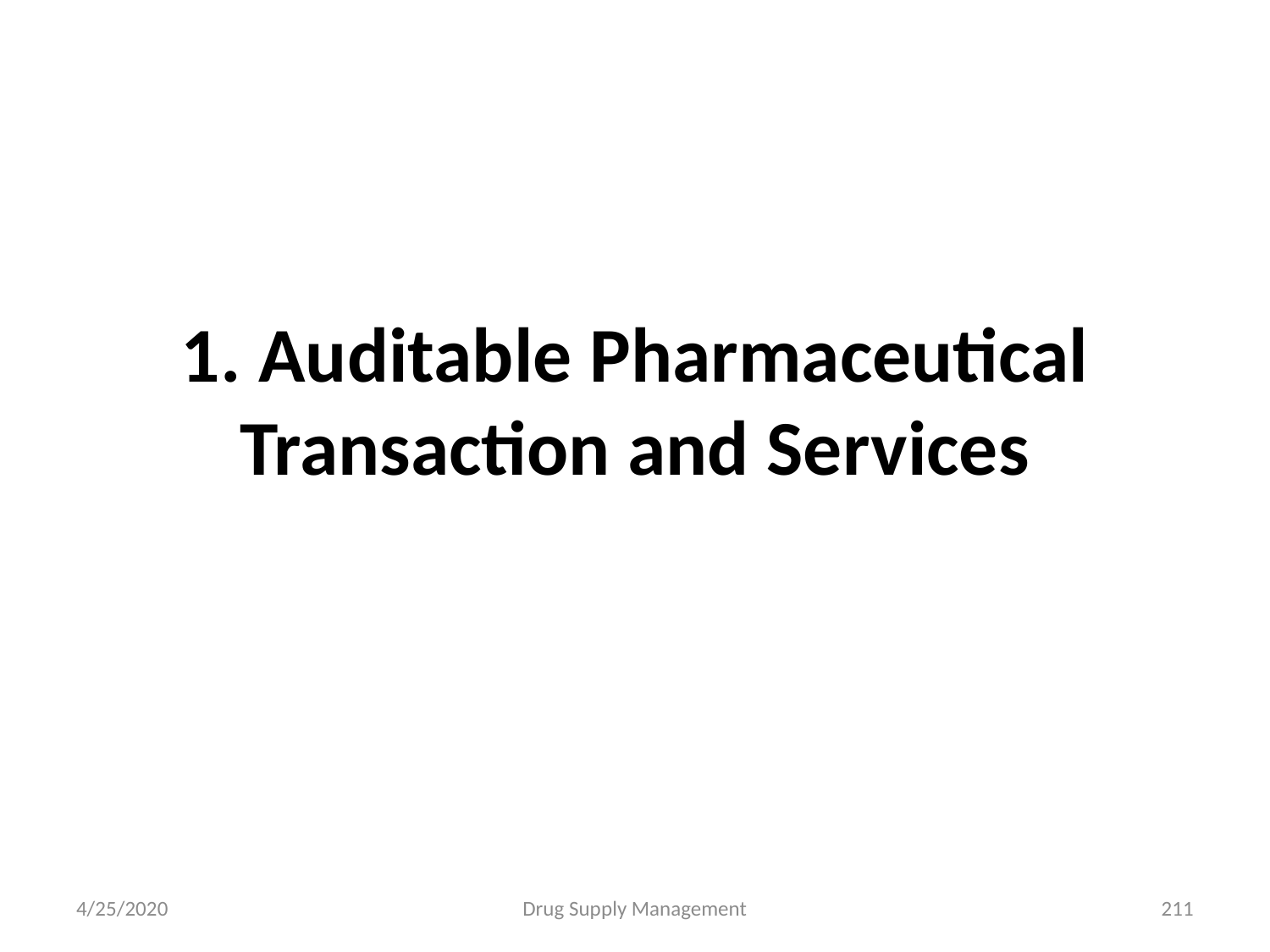

# 1. Auditable Pharmaceutical Transaction and Services

4/25/2020
Drug Supply Management
211